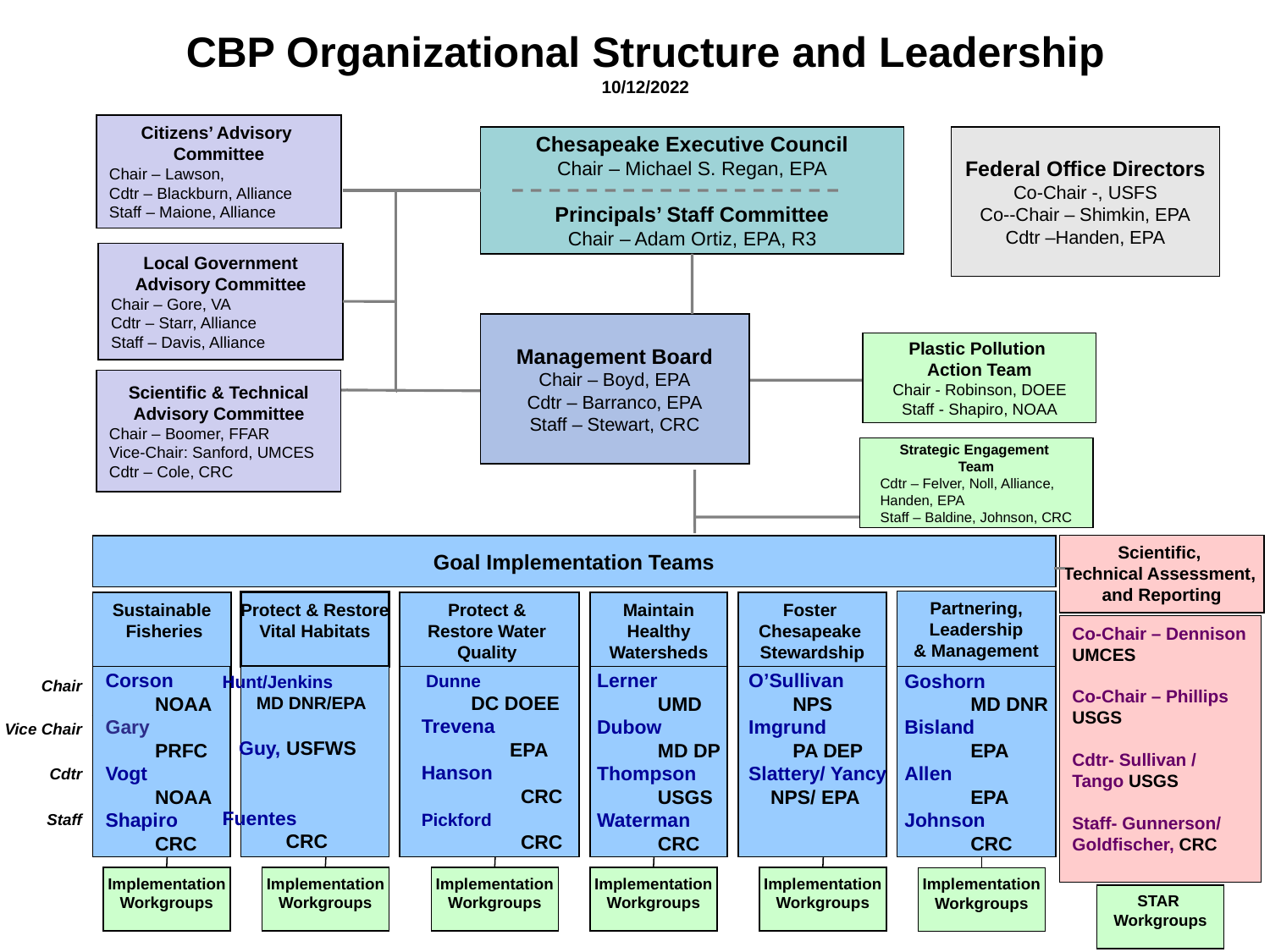

CBP Organizational Structure and Leadership 10/12/2022
Citizens’ Advisory
Committee
Chair – Lawson,
Cdtr – Blackburn, Alliance
Staff – Maione, Alliance
Chesapeake Executive Council
Chair – Michael S. Regan, EPA

Principals’ Staff Committee
Chair – Adam Ortiz, EPA, R3
Federal Office Directors
Co-Chair -, USFS
Co--Chair – Shimkin, EPA
Cdtr –Handen, EPA

Local Government
Advisory Committee
Chair – Gore, VA
Cdtr – Starr, Alliance
Staff – Davis, Alliance
Management Board
Chair – Boyd, EPA
Cdtr – Barranco, EPA
Staff – Stewart, CRC
Plastic Pollution
Action Team
Chair - Robinson, DOEE
Staff - Shapiro, NOAA
Scientific & Technical
Advisory Committee
Chair – Boomer, FFAR
Vice-Chair: Sanford, UMCES
Cdtr – Cole, CRC

Strategic Engagement
Team
Cdtr – Felver, Noll, Alliance,
Handen, EPA
Staff – Baldine, Johnson, CRC

Scientific,
Technical Assessment,
and Reporting
Goal Implementation Teams
Partnering,
Leadership
& Management
Sustainable
 Fisheries
Protect & Restore
 Vital Habitats

Protect &
Restore Water
Quality
Maintain
Healthy
Watersheds
Foster
Chesapeake
Stewardship
Co-Chair – Dennison UMCES

Co-Chair – Phillips USGS

Cdtr- Sullivan / Tango USGS

Staff- Gunnerson/ Goldfischer, CRC
Hunt/Jenkins
       MD DNR/EPA

   Guy, USFWS

Fuentes
CRC
Chair

Vice Chair

Cdtr

Staff
Corson
         NOAA
Gary
         PRFC
Vogt
         NOAA
Shapiro
         CRC
  Dunne
          DC DOEE
 Trevena
                 EPA
 Hanson
                   CRC
 Pickford
                   CRC
Lerner
           UMD
Dubow
           MD DP
Thompson
           USGS
Waterman
           CRC
  O’Sullivan
          NPS
  Imgrund
          PA DEP
  Slattery/ Yancy
      NPS/ EPA

Goshorn
            MD DNR
Bisland
            EPA
Allen
            EPA
Johnson
            CRC

Implementation
Workgroups

Implementation
Workgroups

Implementation
Workgroups

Implementation
Workgroups

Implementation
Workgroups

Implementation
Workgroups

STAR
Workgroups